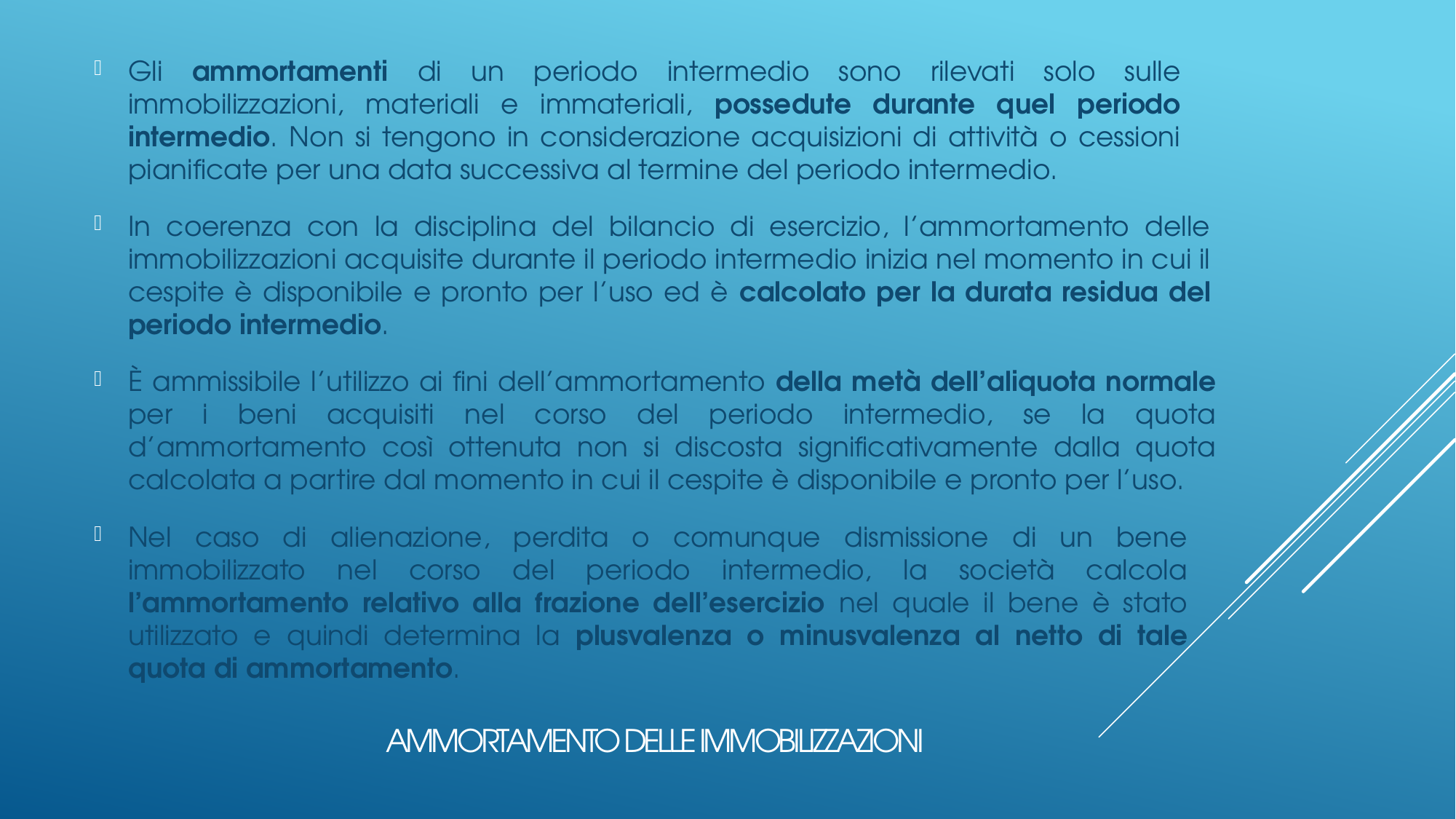

Gli ammortamenti di un periodo intermedio sono rilevati solo sulle immobilizzazioni, materiali e immateriali, possedute durante quel periodo intermedio. Non si tengono in considerazione acquisizioni di attività o cessioni pianificate per una data successiva al termine del periodo intermedio.
In coerenza con la disciplina del bilancio di esercizio, l’ammortamento delle immobilizzazioni acquisite durante il periodo intermedio inizia nel momento in cui il cespite è disponibile e pronto per l’uso ed è calcolato per la durata residua del periodo intermedio.
È ammissibile l’utilizzo ai fini dell’ammortamento della metà dell’aliquota normale per i beni acquisiti nel corso del periodo intermedio, se la quota d’ammortamento così ottenuta non si discosta significativamente dalla quota calcolata a partire dal momento in cui il cespite è disponibile e pronto per l’uso.
Nel caso di alienazione, perdita o comunque dismissione di un bene immobilizzato nel corso del periodo intermedio, la società calcola l’ammortamento relativo alla frazione dell’esercizio nel quale il bene è stato utilizzato e quindi determina la plusvalenza o minusvalenza al netto di tale quota di ammortamento.
# Ammortamento delle immobilizzazioni